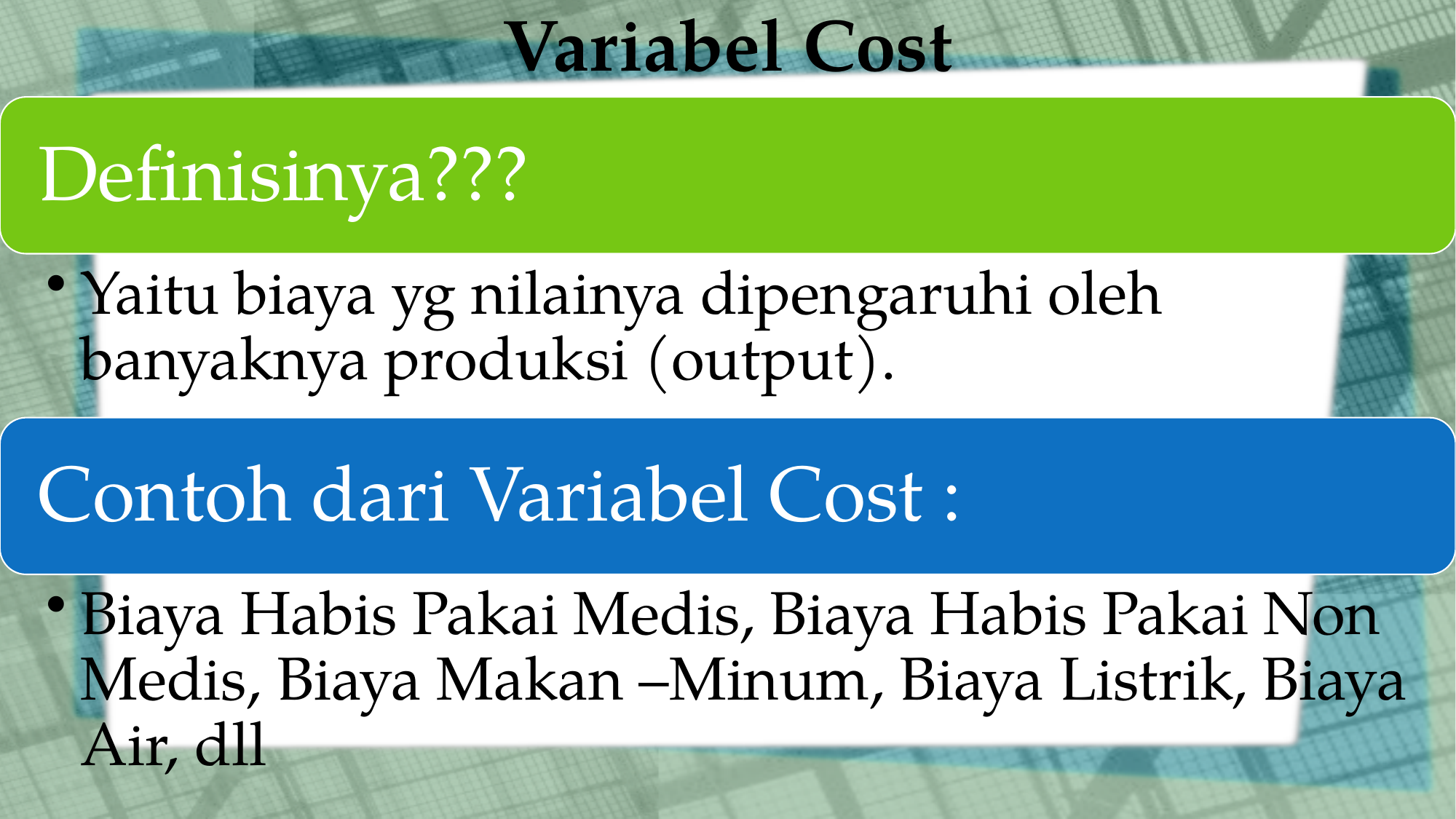

# Variabel Cost
Definisinya???
Yaitu biaya yg nilainya dipengaruhi oleh banyaknya produksi (output).
Contoh dari Variabel Cost :
Biaya Habis Pakai Medis, Biaya Habis Pakai Non Medis, Biaya Makan –Minum, Biaya Listrik, Biaya Air, dll